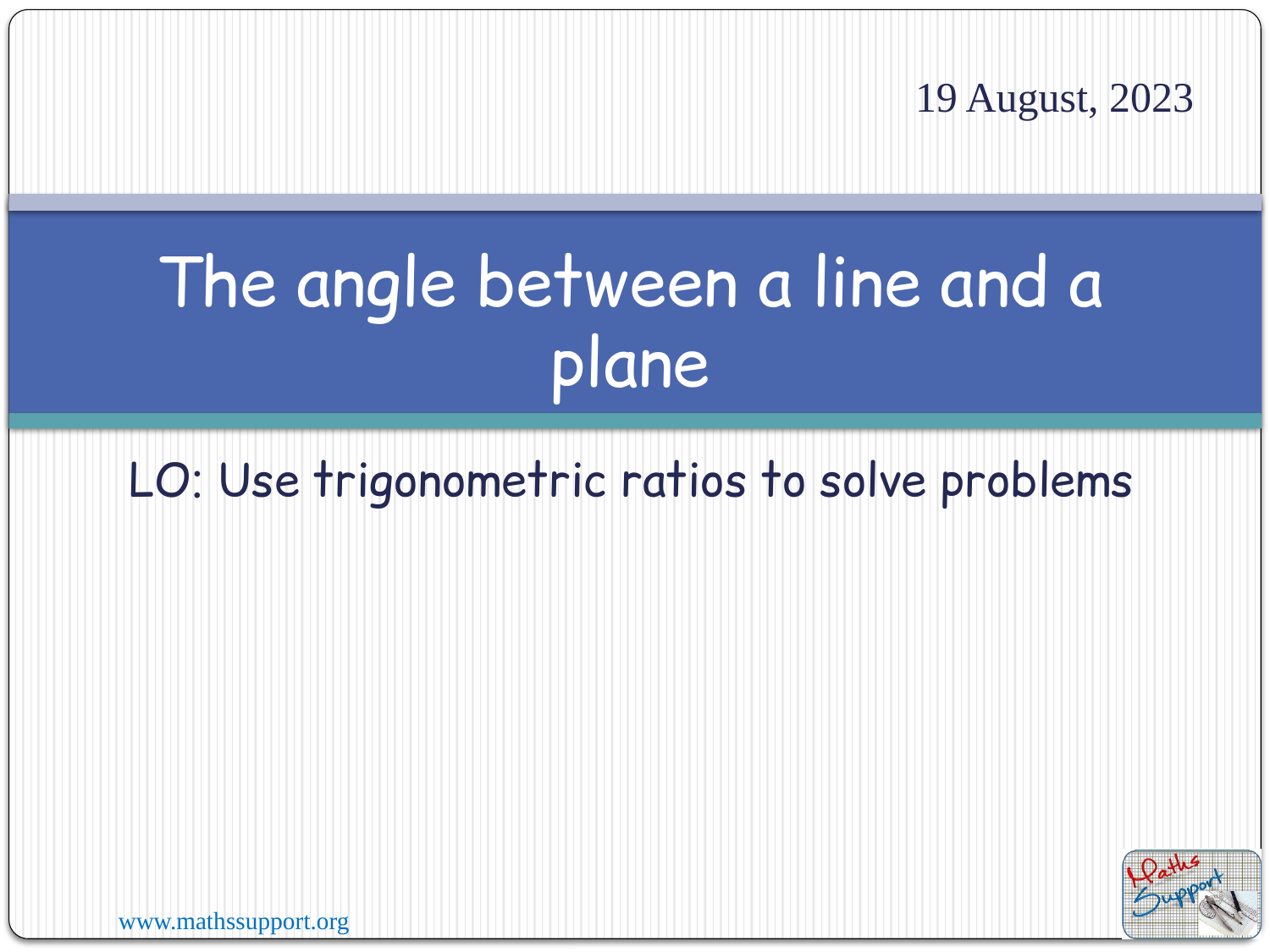

19 August, 2023
# The angle between a line and a plane
LO: Use trigonometric ratios to solve problems